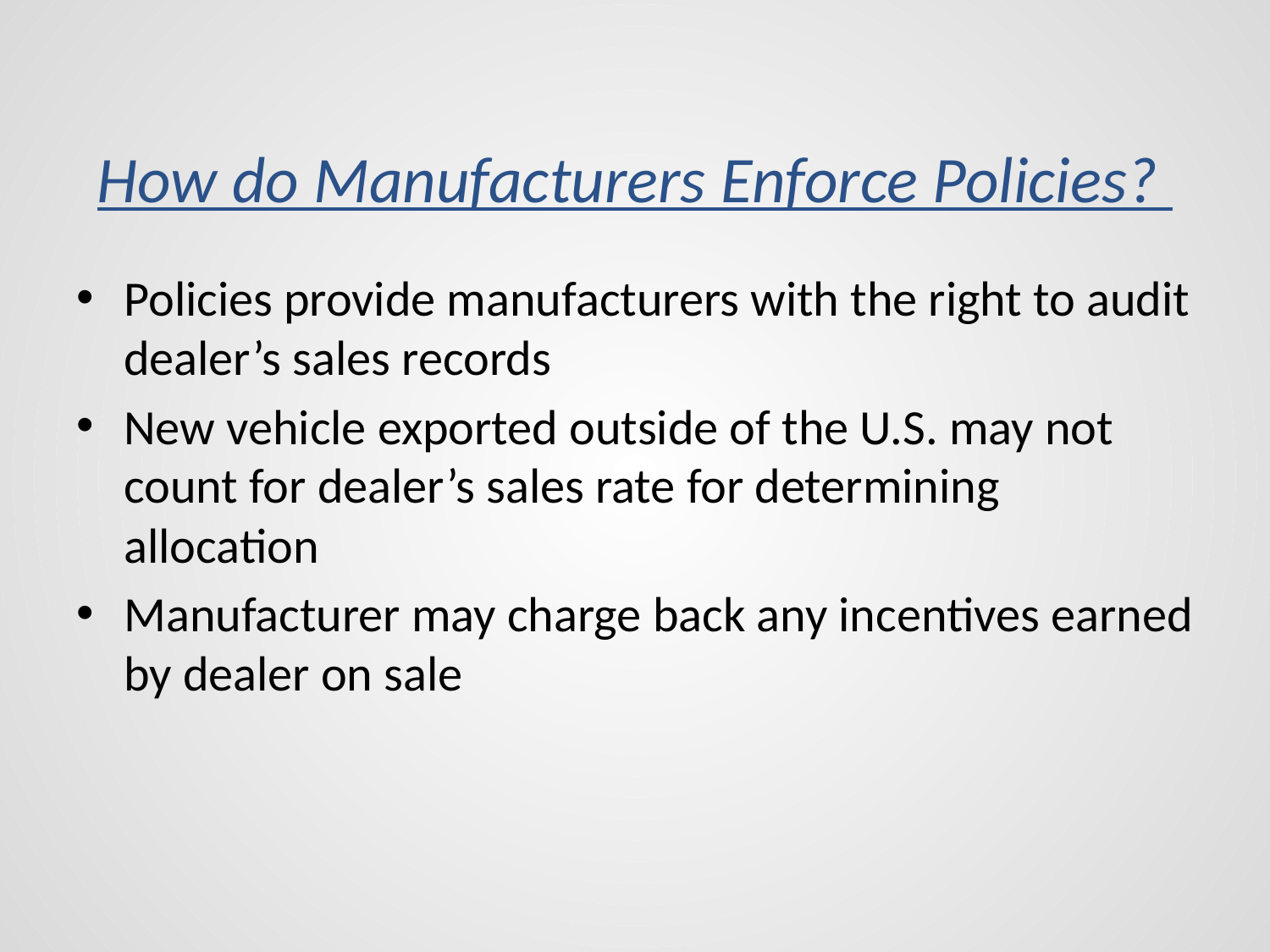

# How do Manufacturers Enforce Policies?
Policies provide manufacturers with the right to audit dealer’s sales records
New vehicle exported outside of the U.S. may not count for dealer’s sales rate for determining allocation
Manufacturer may charge back any incentives earned by dealer on sale
8